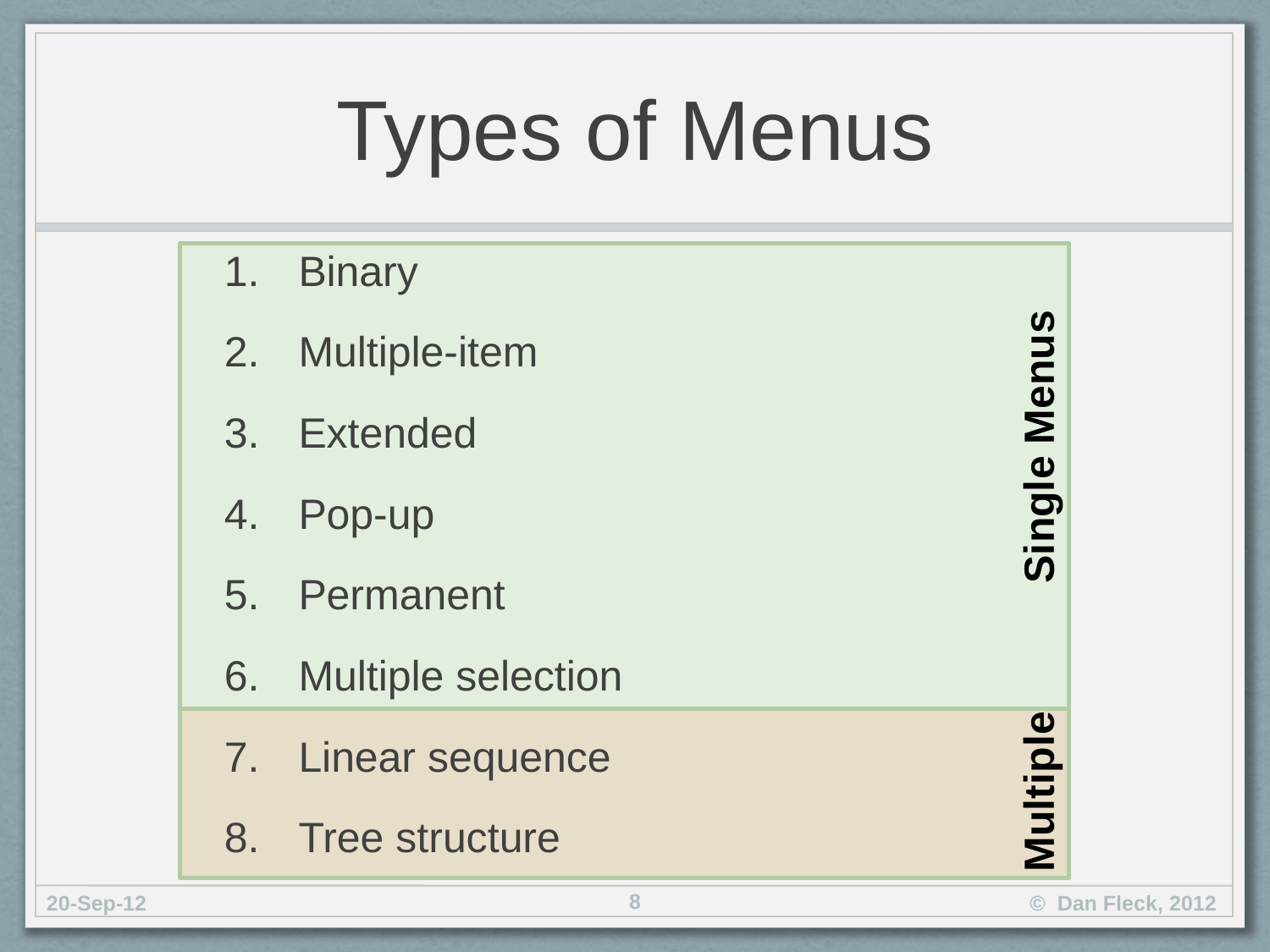

# Types of Menus

Binary
Multiple-item
Extended
Pop-up
Permanent
Multiple selection
Linear sequence
Tree structure
Single Menus

Multiple
8
20-Sep-12
©  Dan Fleck, 2012